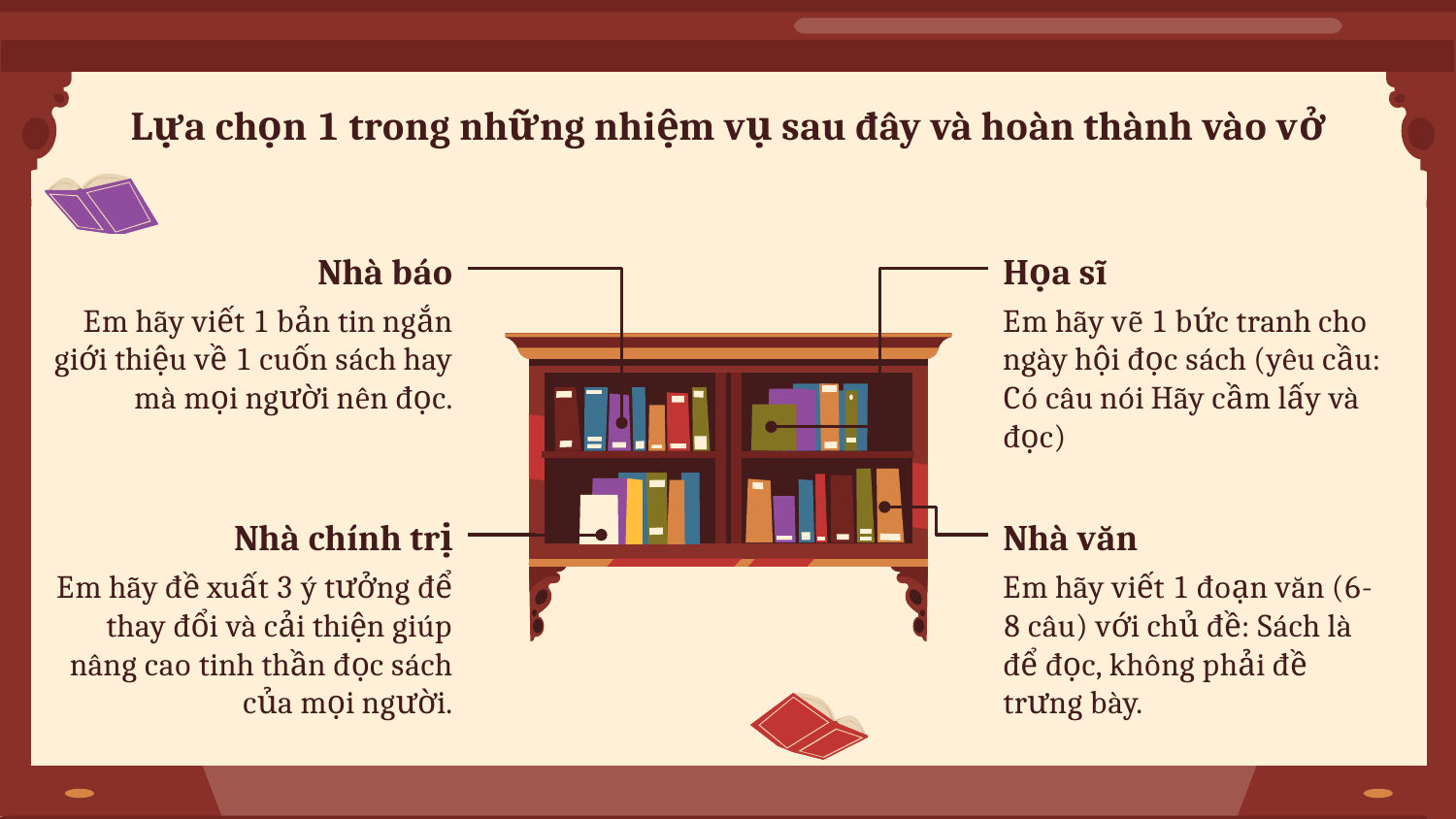

# Lựa chọn 1 trong những nhiệm vụ sau đây và hoàn thành vào vở

Nhà báo
Họa sĩ
Em hãy viết 1 bản tin ngắn giới thiệu về 1 cuốn sách hay mà mọi người nên đọc.
Em hãy vẽ 1 bức tranh cho ngày hội đọc sách (yêu cầu: Có câu nói Hãy cầm lấy và đọc)

Nhà chính trị
Nhà văn
Em hãy đề xuất 3 ý tưởng để thay đổi và cải thiện giúp nâng cao tinh thần đọc sách của mọi người.
Em hãy viết 1 đoạn văn (6-8 câu) với chủ đề: Sách là để đọc, không phải đề trưng bày.